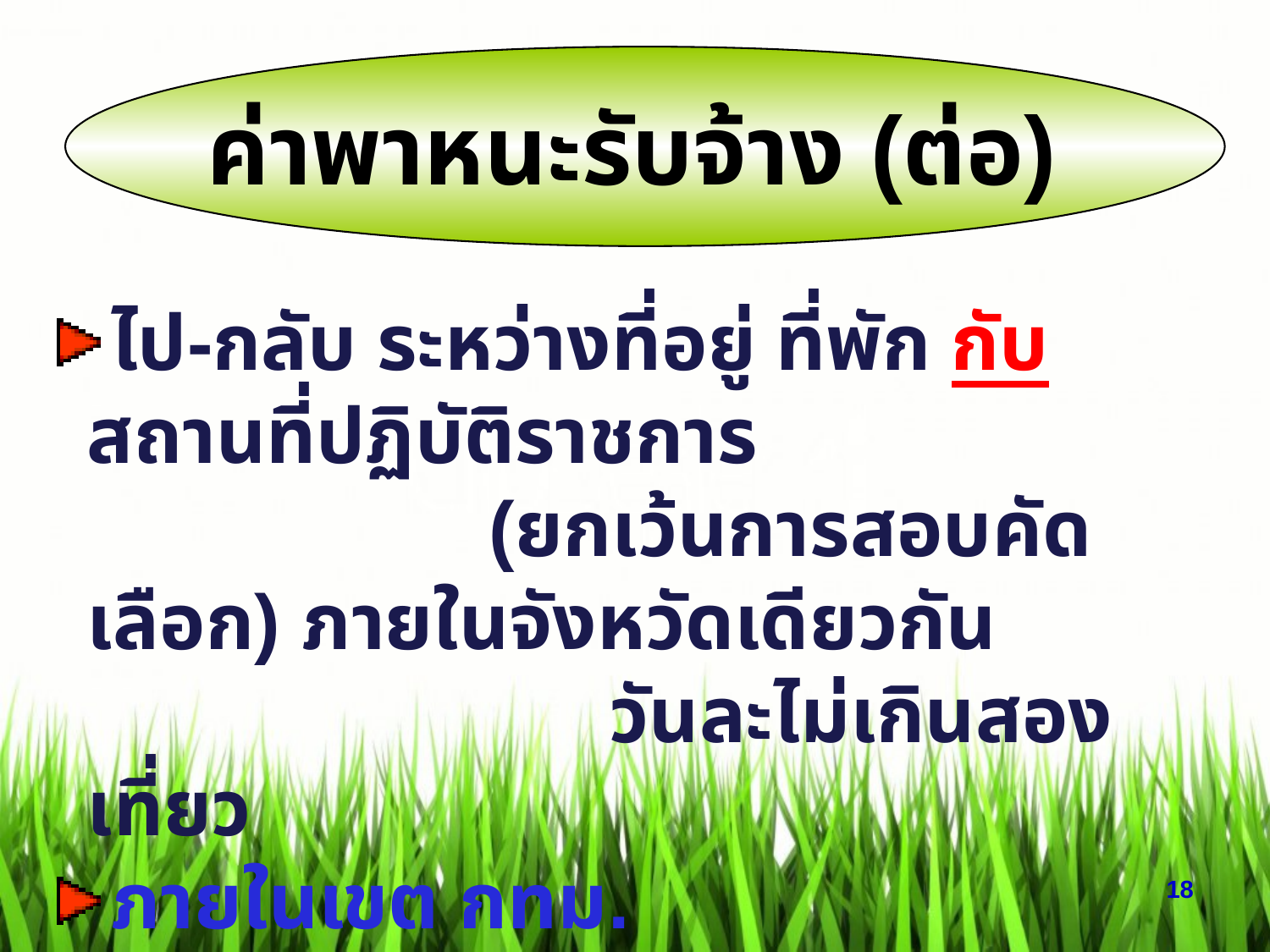

ค่าพาหนะรับจ้าง (ต่อ)
ไป-กลับ ระหว่างที่อยู่ ที่พัก กับสถานที่ปฏิบัติราชการ                                           (ยกเว้นการสอบคัดเลือก) ภายในจังหวัดเดียวกัน                                     วันละไม่เกินสองเที่ยว
ภายในเขต กทม.

18